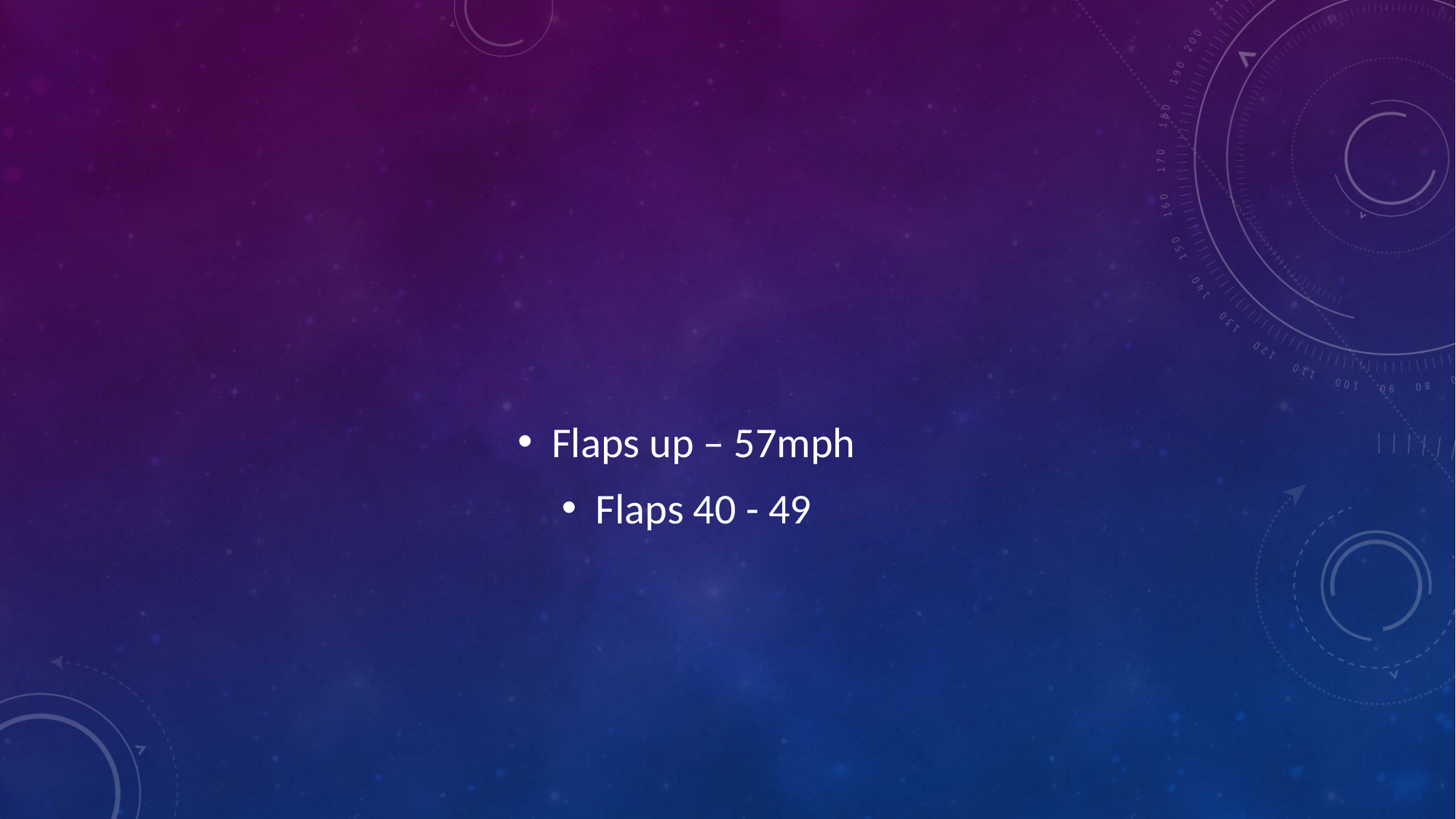

#
Flaps up – 57mph
Flaps 40 - 49